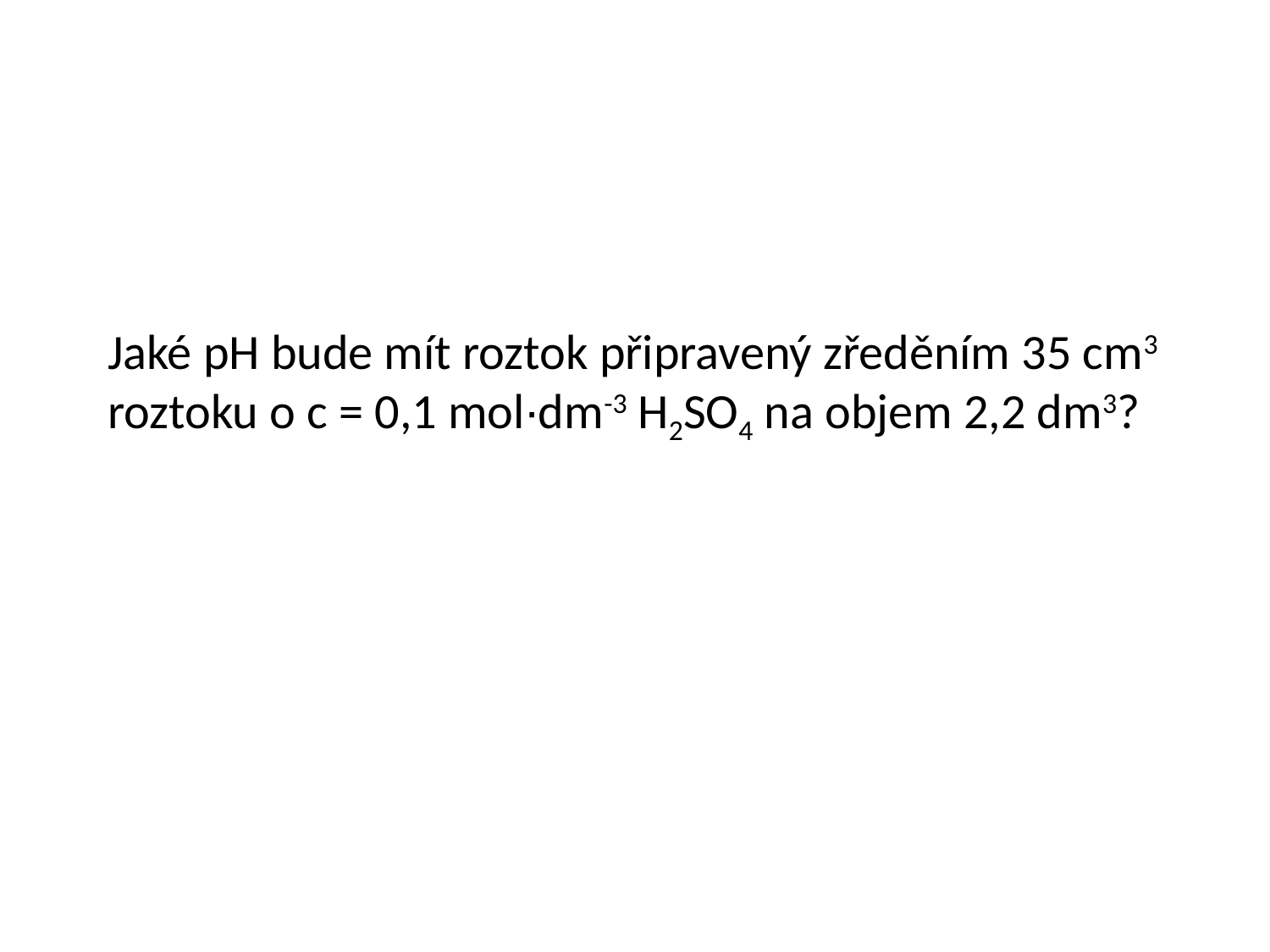

# Jaké pH bude mít roztok připravený zředěním 35 cm3 roztoku o c = 0,1 mol∙dm-3 H2SO4 na objem 2,2 dm3?